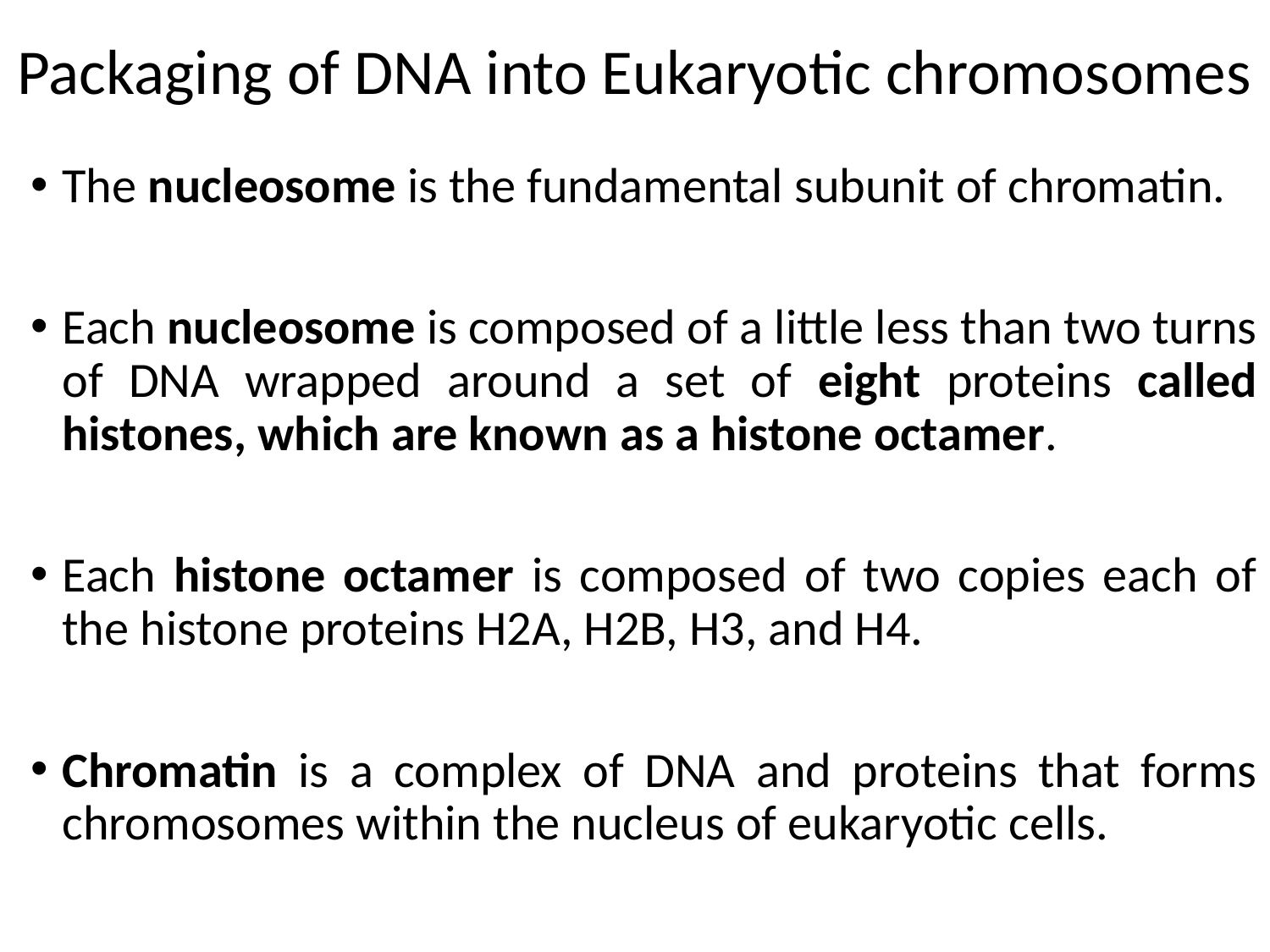

# Packaging of DNA into Eukaryotic chromosomes
The nucleosome is the fundamental subunit of chromatin.

Each nucleosome is composed of a little less than two turns of DNA wrapped around a set of eight proteins called histones, which are known as a histone octamer.

Each histone octamer is composed of two copies each of the histone proteins H2A, H2B, H3, and H4.

Chromatin is a complex of DNA and proteins that forms chromosomes within the nucleus of eukaryotic cells.